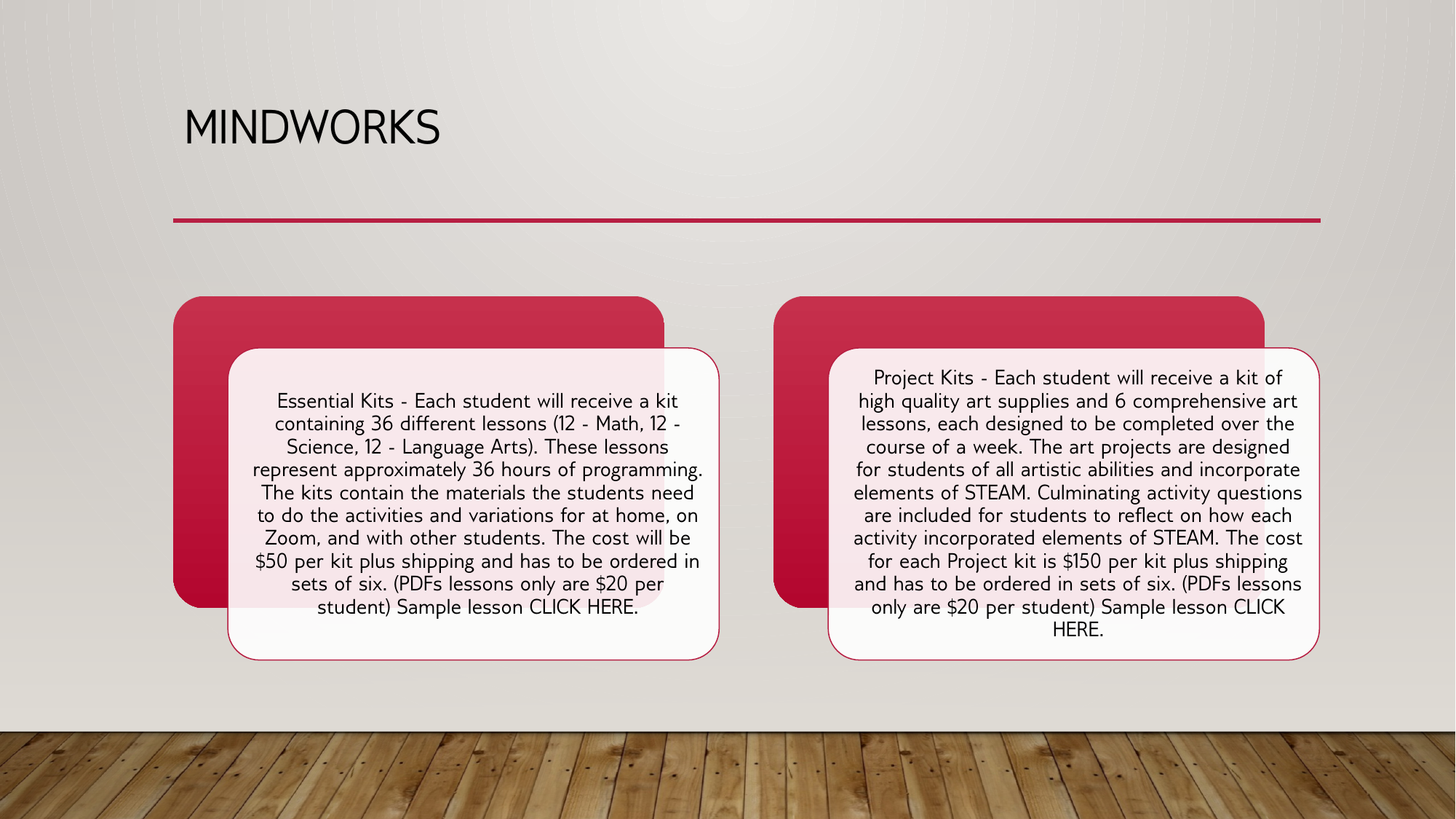

# mindworks
Essential Kits - Each student will receive a kit containing 36 different lessons (12 - Math, 12 - Science, 12 - Language Arts). These lessons represent approximately 36 hours of programming. The kits contain the materials the students need to do the activities and variations for at home, on Zoom, and with other students. The cost will be $50 per kit plus shipping and has to be ordered in sets of six. (PDFs lessons only are $20 per student) Sample lesson CLICK HERE.
Project Kits - Each student will receive a kit of high quality art supplies and 6 comprehensive art lessons, each designed to be completed over the course of a week. The art projects are designed for students of all artistic abilities and incorporate elements of STEAM. Culminating activity questions are included for students to reflect on how each activity incorporated elements of STEAM. The cost for each Project kit is $150 per kit plus shipping and has to be ordered in sets of six. (PDFs lessons only are $20 per student) Sample lesson CLICK HERE.